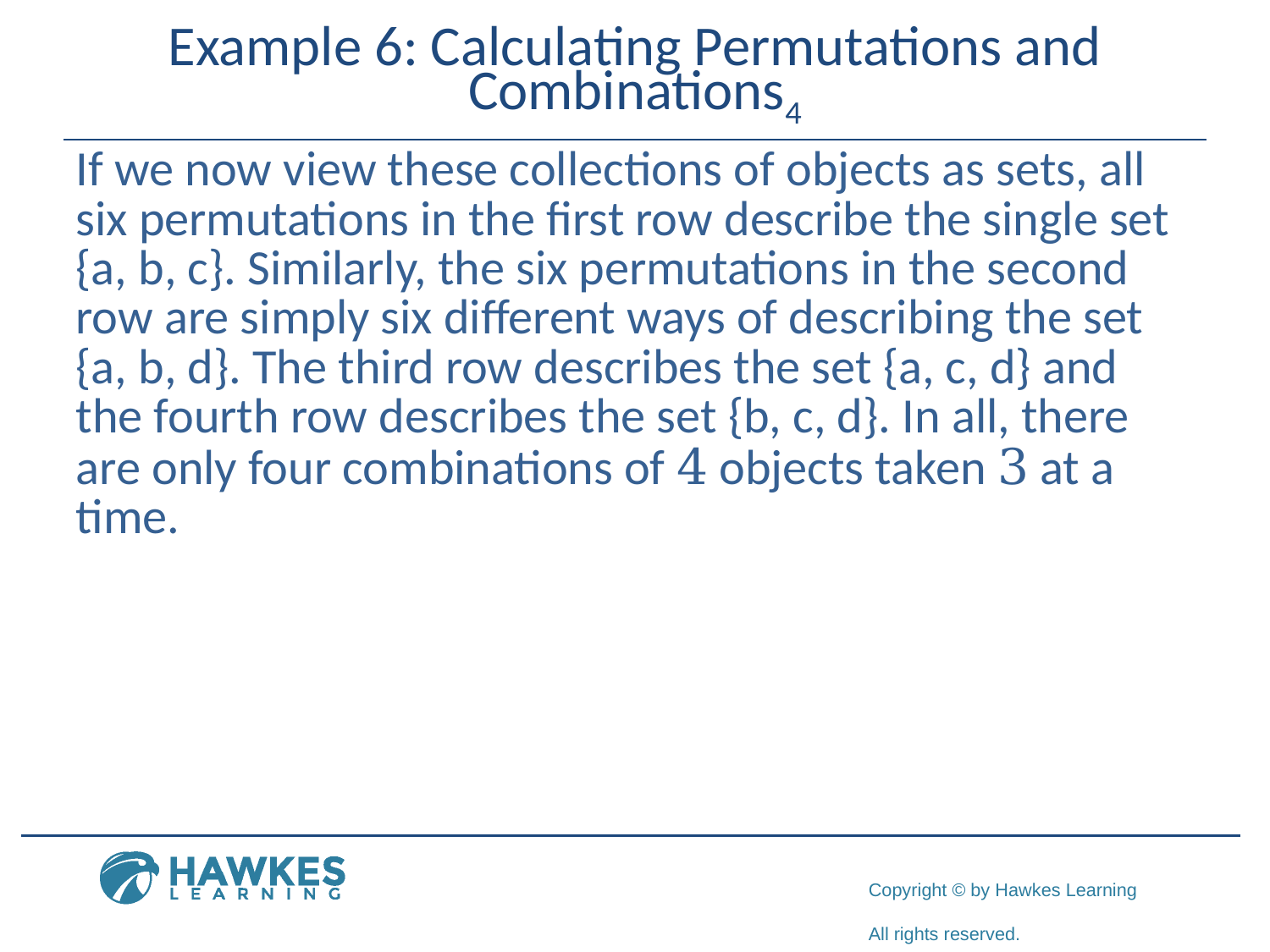

# Example 6: Calculating Permutations and Combinations4
​If we now view these collections of objects as sets, all six permutations in the first row describe the single set {a, b, c}. Similarly, the six permutations in the second row are simply six different ways of describing the set {a, b, d}. The third row describes the set {a, c, d} and the fourth row describes the set {b, c, d}. In all, there are only four combinations of 4 objects taken 3 at a time.